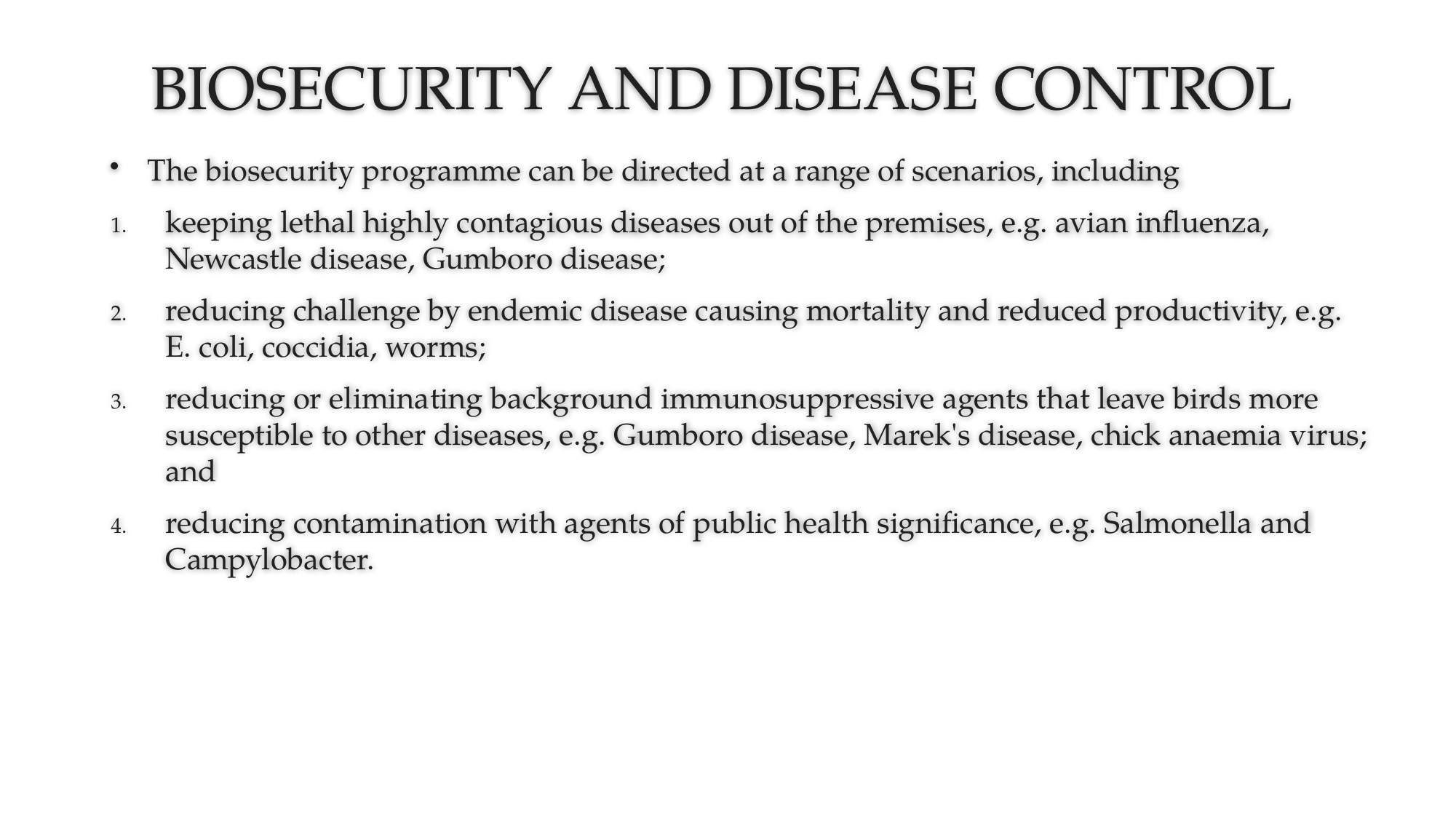

# BIOSECURITY AND DISEASE CONTROL
The biosecurity programme can be directed at a range of scenarios, including
keeping lethal highly contagious diseases out of the premises, e.g. avian influenza, Newcastle disease, Gumboro disease;
reducing challenge by endemic disease causing mortality and reduced productivity, e.g. E. coli, coccidia, worms;
reducing or eliminating background immunosuppressive agents that leave birds more susceptible to other diseases, e.g. Gumboro disease, Marek's disease, chick anaemia virus; and
reducing contamination with agents of public health significance, e.g. Salmonella and Campylobacter.